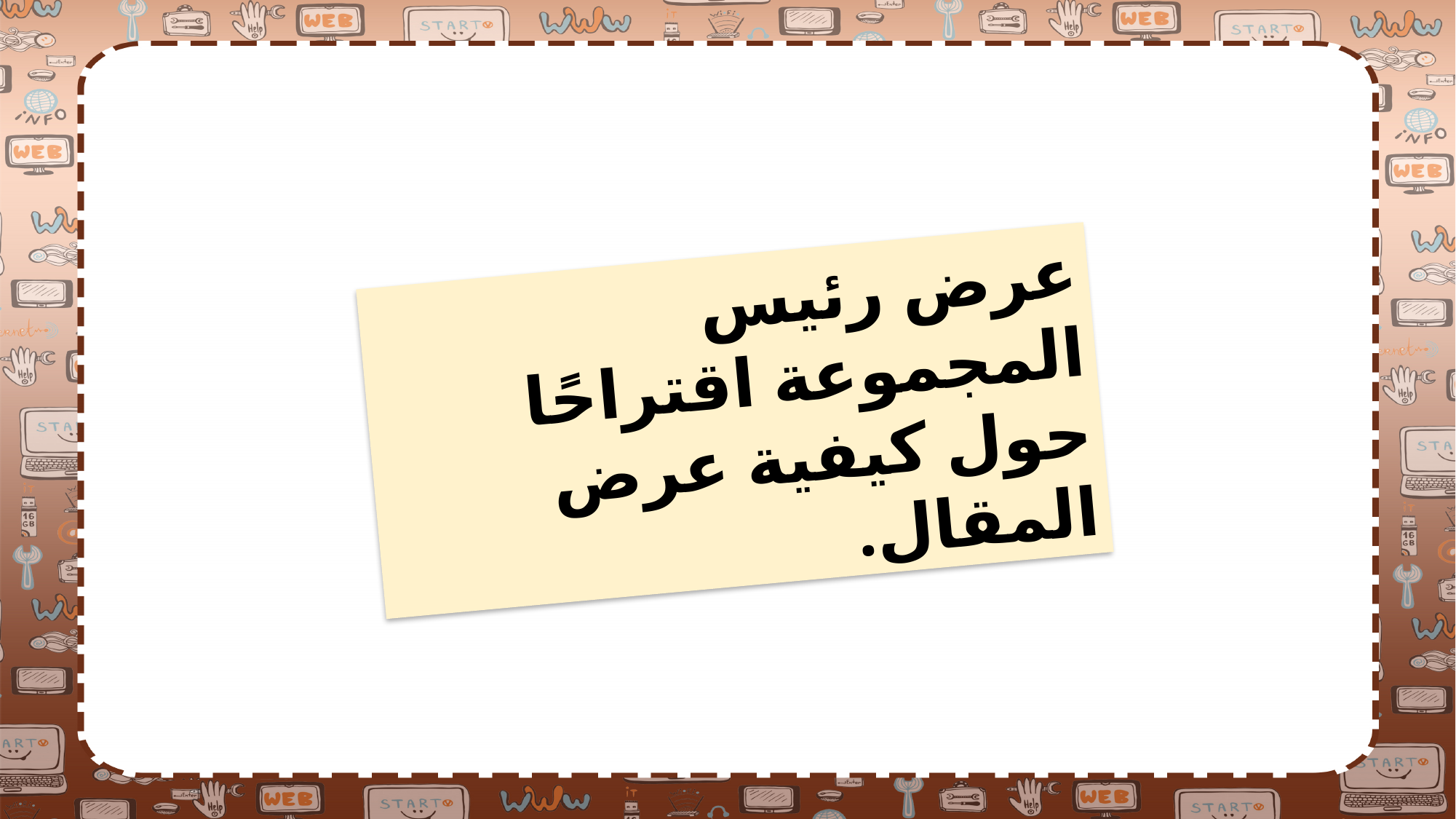

عرض رئيس المجموعة اقتراحًا حول كيفية عرض المقال.